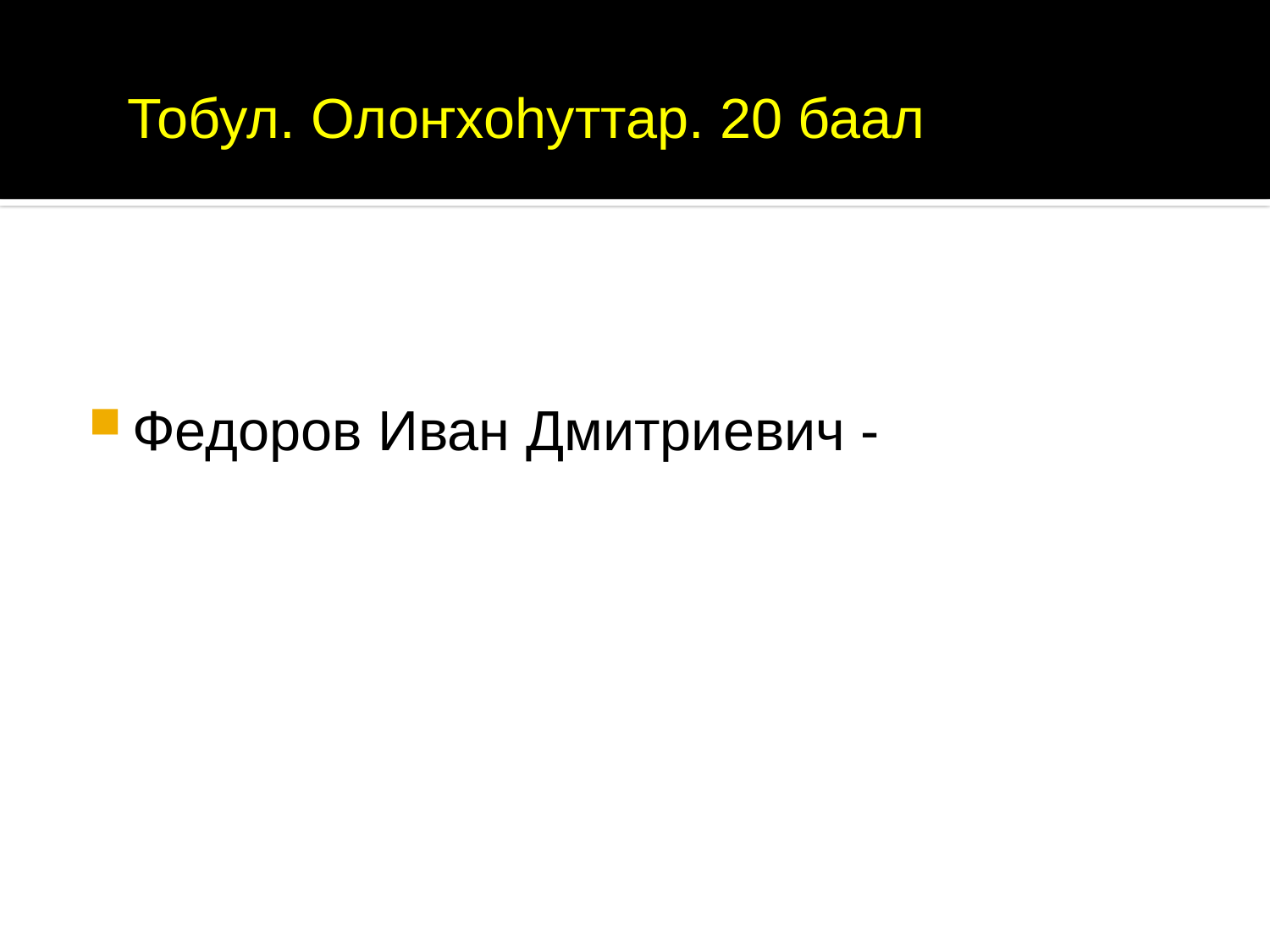

Тобул. Олоҥхоһуттар. 20 баал

Федоров Иван Дмитриевич -